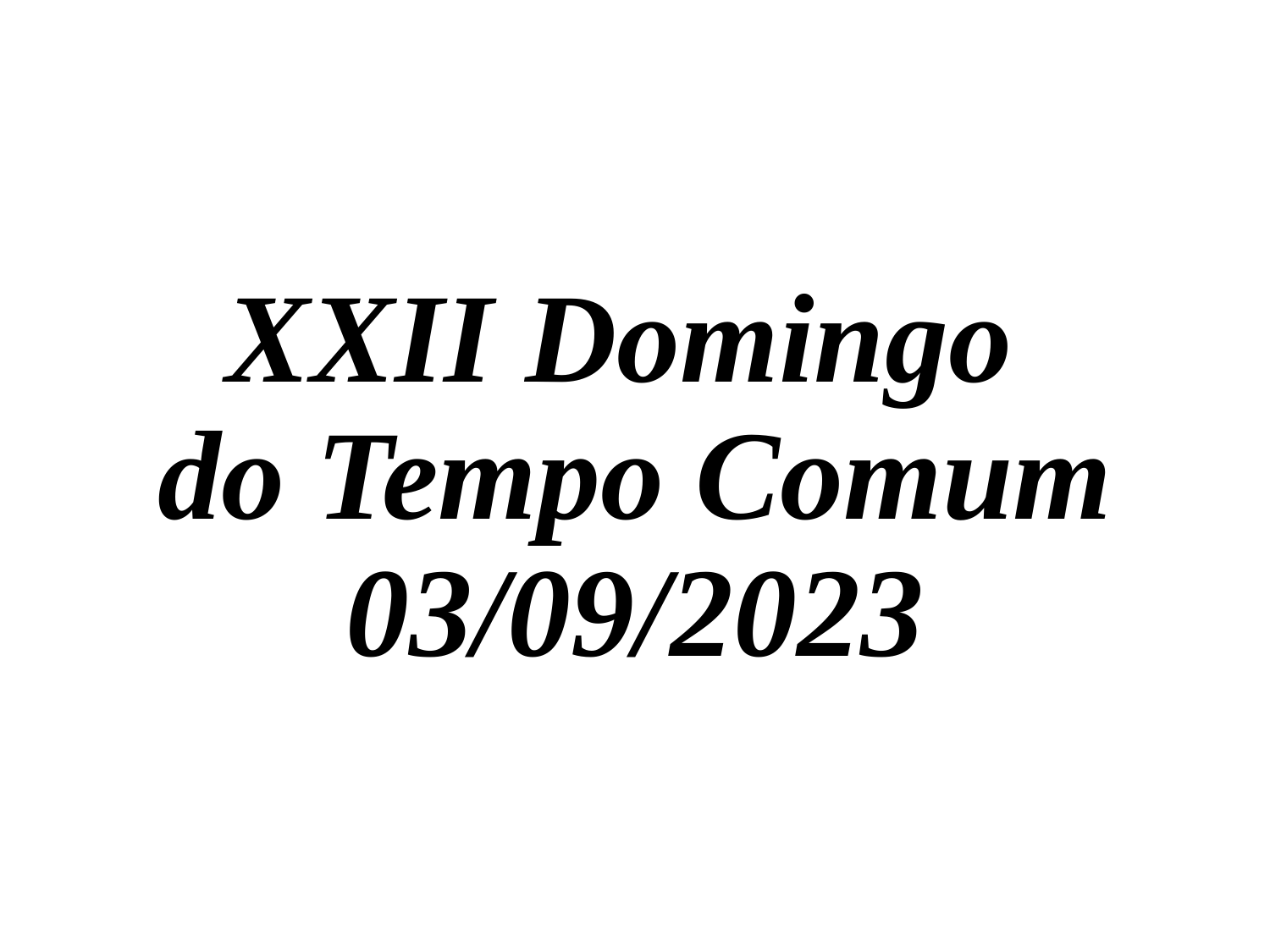

# XXII Domingo do Tempo Comum 03/09/2023